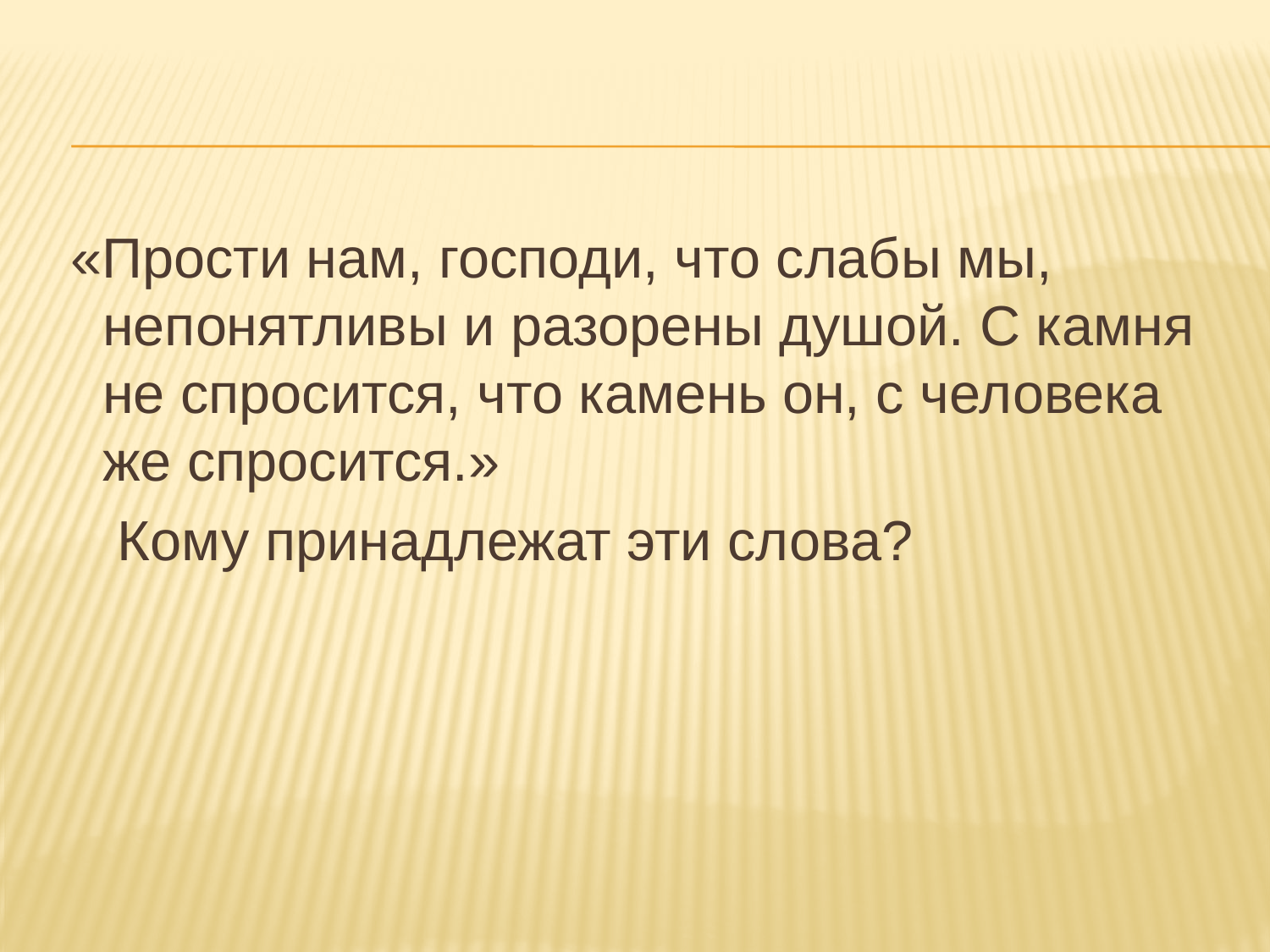

«Прости нам, господи, что слабы мы, непонятливы и разорены душой. С камня не спросится, что камень он, с человека же спросится.»
    Кому принадлежат эти слова?